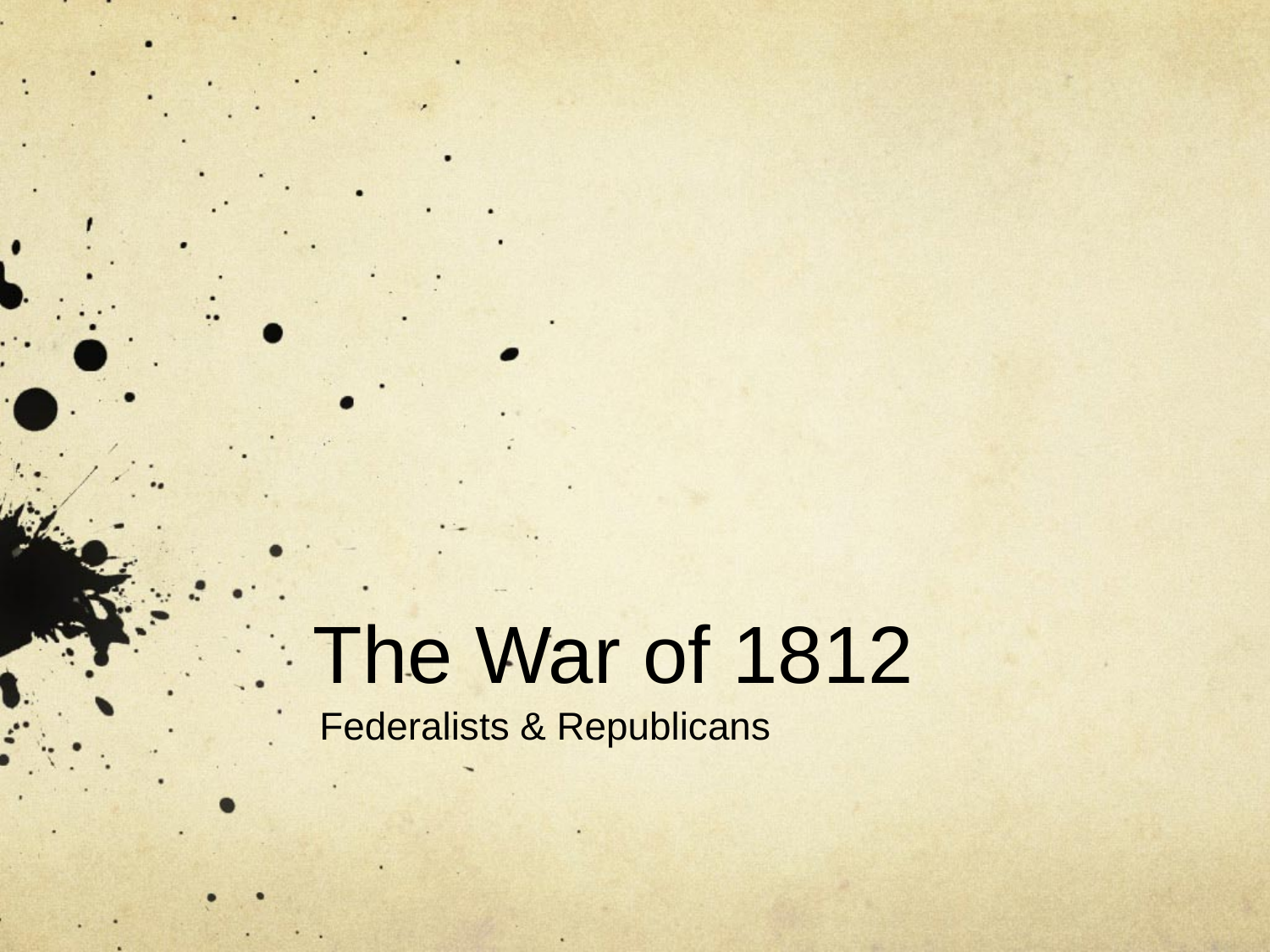

# The War of 1812
Federalists & Republicans